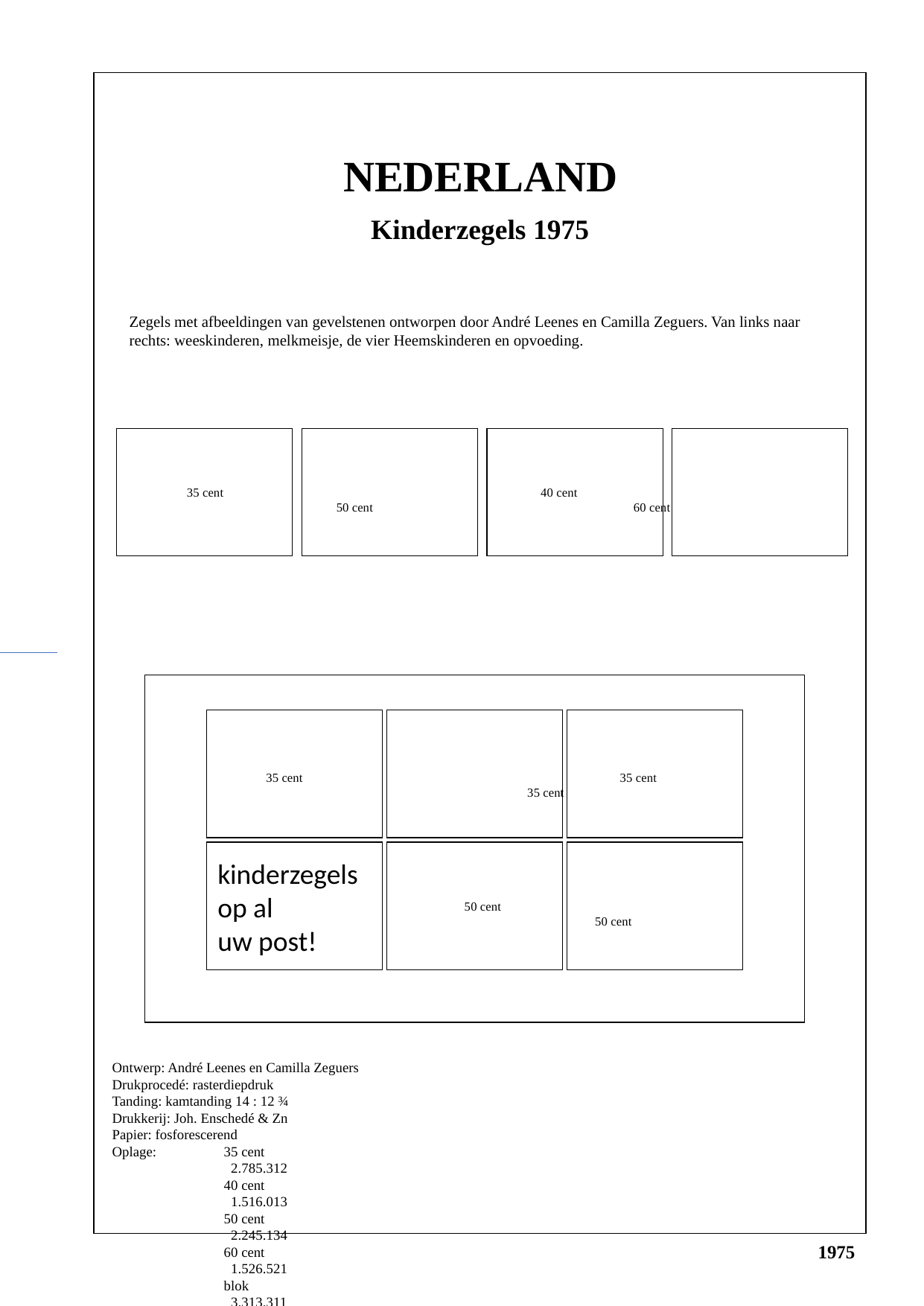

NEDERLAND
Kinderzegels 1975
Zegels met afbeeldingen van gevelstenen ontworpen door André Leenes en Camilla Zeguers. Van links naar rechts: weeskinderen, melkmeisje, de vier Heemskinderen en opvoeding.
40
40
40
40
35 cent			      40 cent			            50 cent			60 cent

40
40
40
35 cent			      35 cent			            35 cent
40
40
40
kinderzegels
op al
uw post!
50 cent			      50 cent
Ontwerp: André Leenes en Camilla Zeguers
Drukprocedé: rasterdiepdruk
Tanding: kamtanding 14 : 12 ¾
Drukkerij: Joh. Enschedé & Zn
Papier: fosforescerend
Oplage:	35 cent 		  2.785.312
	40 cent		  1.516.013
	50 cent		  2.245.134
	60 cent		  1.526.521
	blok		  3.313.311
1975